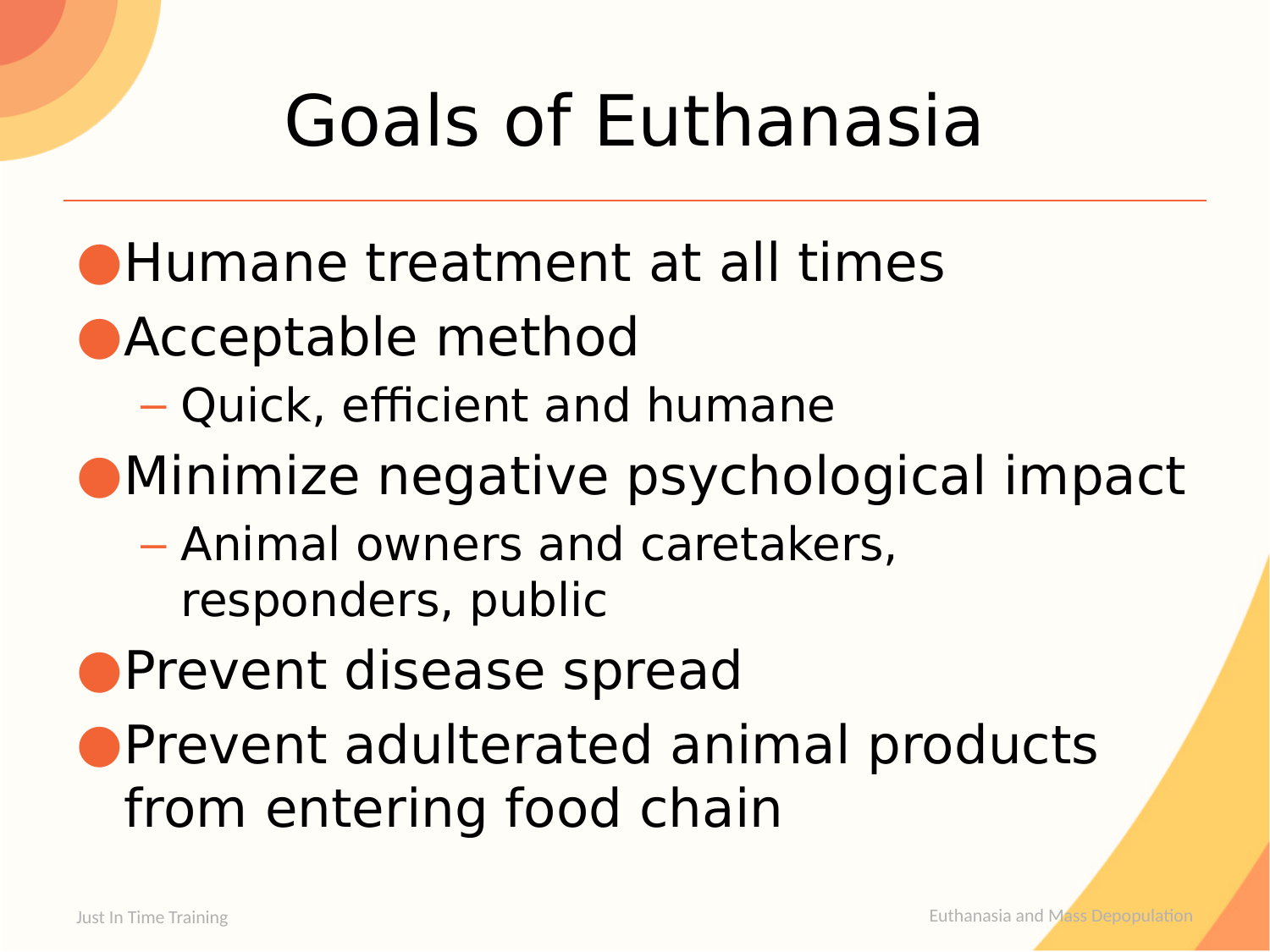

# Goals of Euthanasia
Humane treatment at all times
Acceptable method
Quick, efficient and humane
Minimize negative psychological impact
Animal owners and caretakers,
responders, public
Prevent disease spread
Prevent adulterated animal products from entering food chain

Just In Time Training
Euthanasia and Mass Depopulation